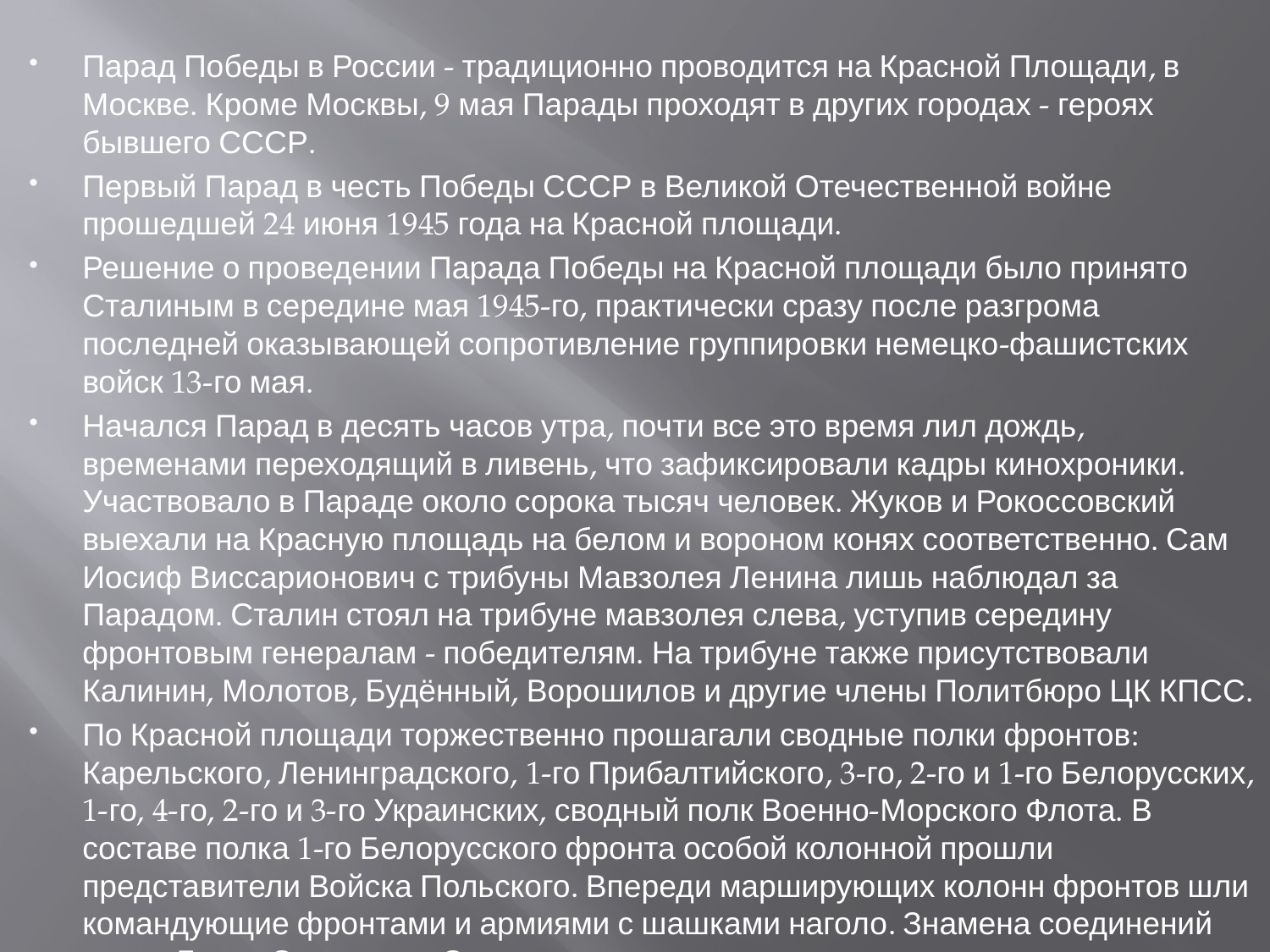

Парад Победы в России - традиционно проводится на Красной Площади, в Москве. Кроме Москвы, 9 мая Парады проходят в других городах - героях бывшего СССР.
Первый Парад в честь Победы СССР в Великой Отечественной войне прошедшей 24 июня 1945 года на Красной площади.
Решение о проведении Парада Победы на Красной площади было принято Сталиным в середине мая 1945-го, практически сразу после разгрома последней оказывающей сопротивление группировки немецко-фашистских войск 13-го мая.
Начался Парад в десять часов утра, почти все это время лил дождь, временами переходящий в ливень, что зафиксировали кадры кинохроники. Участвовало в Параде около сорока тысяч человек. Жуков и Рокоссовский выехали на Красную площадь на белом и вороном конях соответственно. Сам Иосиф Виссарионович с трибуны Мавзолея Ленина лишь наблюдал за Парадом. Сталин стоял на трибуне мавзолея слева, уступив середину фронтовым генералам - победителям. На трибуне также присутствовали Калинин, Молотов, Будённый, Ворошилов и другие члены Политбюро ЦК КПСС.
По Красной площади торжественно прошагали сводные полки фронтов: Карельского, Ленинградского, 1-го Прибалтийского, 3-го, 2-го и 1-го Белорусских, 1-го, 4-го, 2-го и 3-го Украинских, сводный полк Военно-Морского Флота. В составе полка 1-го Белорусского фронта особой колонной прошли представители Войска Польского. Впереди марширующих колонн фронтов шли командующие фронтами и армиями с шашками наголо. Знамена соединений несли Герои Советского Союза и другие орденоносцы.